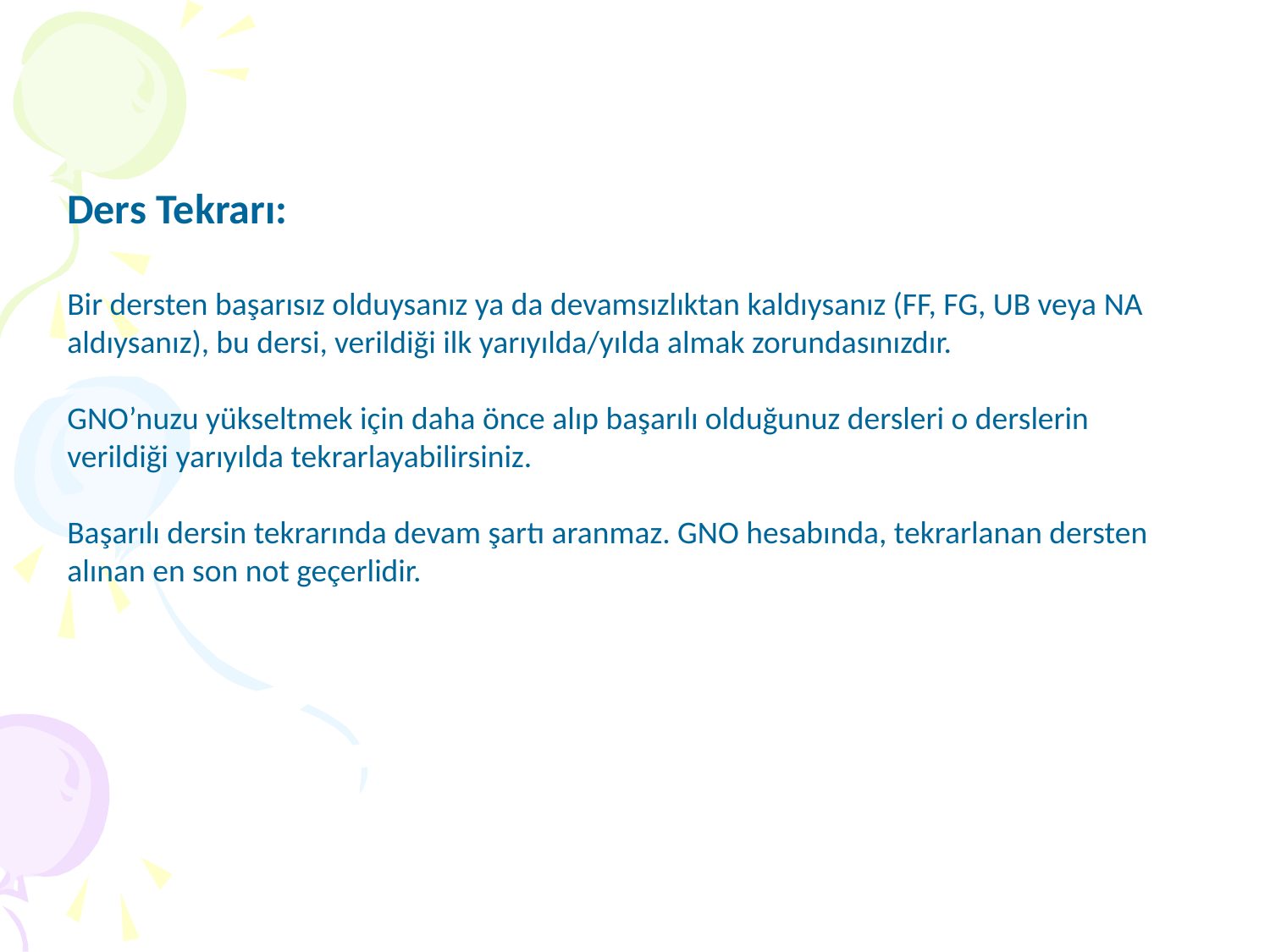

Ders Tekrarı:

Bir dersten başarısız olduysanız ya da devamsızlıktan kaldıysanız (FF, FG, UB veya NA aldıysanız), bu dersi, verildiği ilk yarıyılda/yılda almak zorundasınızdır.

GNO’nuzu yükseltmek için daha önce alıp başarılı olduğunuz dersleri o derslerin verildiği yarıyılda tekrarlayabilirsiniz.

Başarılı dersin tekrarında devam şartı aranmaz. GNO hesabında, tekrarlanan dersten alınan en son not geçerlidir.